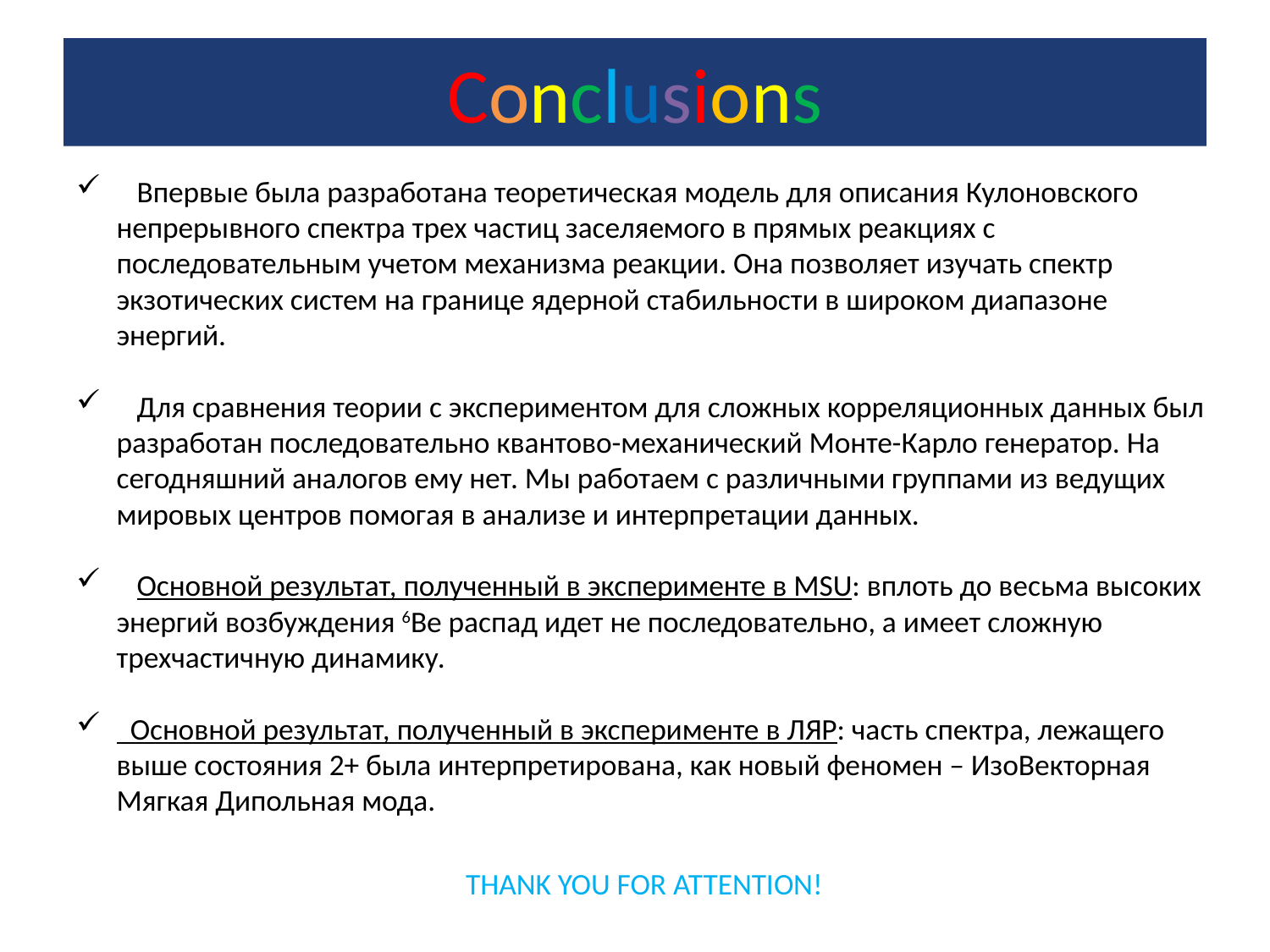

# Conclusions
   Впервые была разработана теоретическая модель для описания Кулоновского непрерывного спектра трех частиц заселяемого в прямых реакциях с последовательным учетом механизма реакции. Она позволяет изучать спектр экзотических систем на границе ядерной стабильности в широком диапазоне энергий.

   Для сравнения теории с экспериментом для сложных корреляционных данных был разработан последовательно квантово-механический Монте-Карло генератор. На сегодняшний аналогов ему нет. Мы работаем с различными группами из ведущих мировых центров помогая в анализе и интерпретации данных.

   Основной результат, полученный в эксперименте в MSU: вплоть до весьма высоких энергий возбуждения 6Ве распад идет не последовательно, а имеет сложную трехчастичную динамику.

  Основной результат, полученный в эксперименте в ЛЯР: часть спектра, лежащего выше состояния 2+ была интерпретирована, как новый феномен – ИзоВекторная Мягкая Дипольная мода.

THANK YOU FOR ATTENTION!